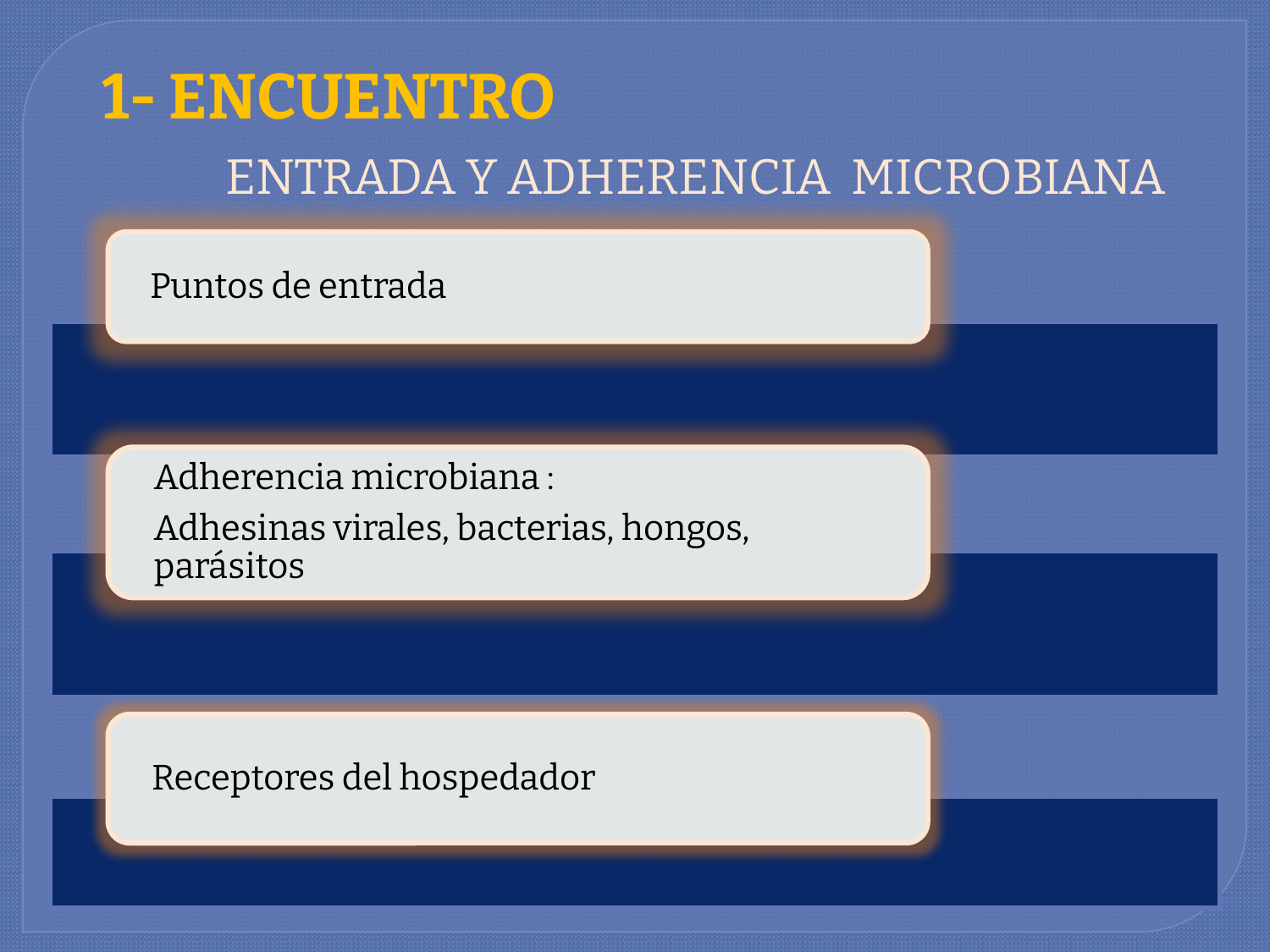

1- ENCUENTRO
ENTRADA Y ADHERENCIA  MICROBIANA
Puntos de entrada
Adherencia microbiana :
Adhesinas virales, bacterias, hongos, parásitos
Receptores del hospedador